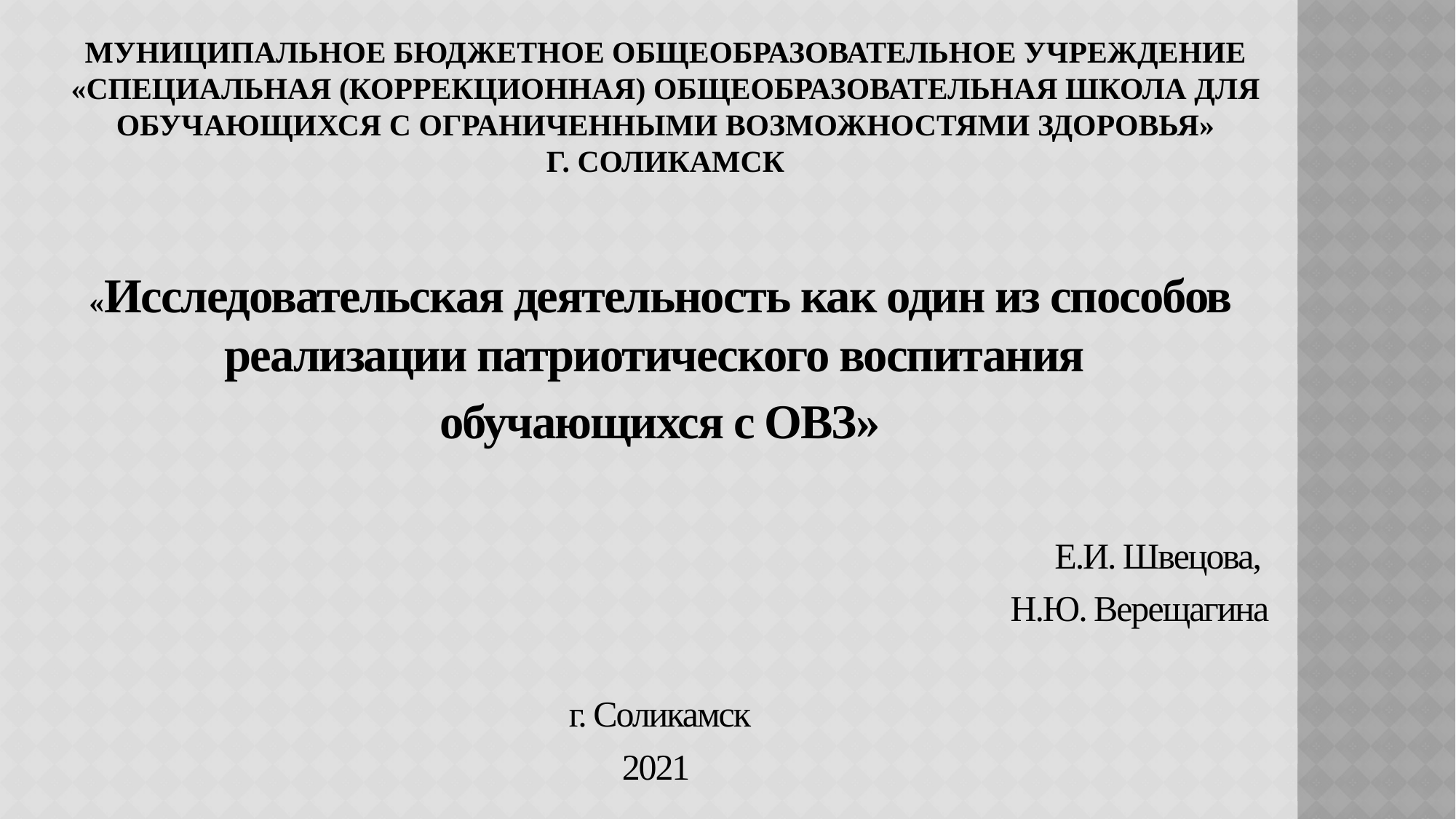

# Муниципальное бюджетное общеобразовательное учреждение «Специальная (коррекционная) общеобразовательная школа для обучающихся с ограниченными возможностями здоровья» г. Соликамск

«Исследовательская деятельность как один из способов реализации патриотического воспитания
обучающихся с ОВЗ»

                                                                                                  Е.И. Швецова,
Н.Ю. Верещагина

г. Соликамск
2021